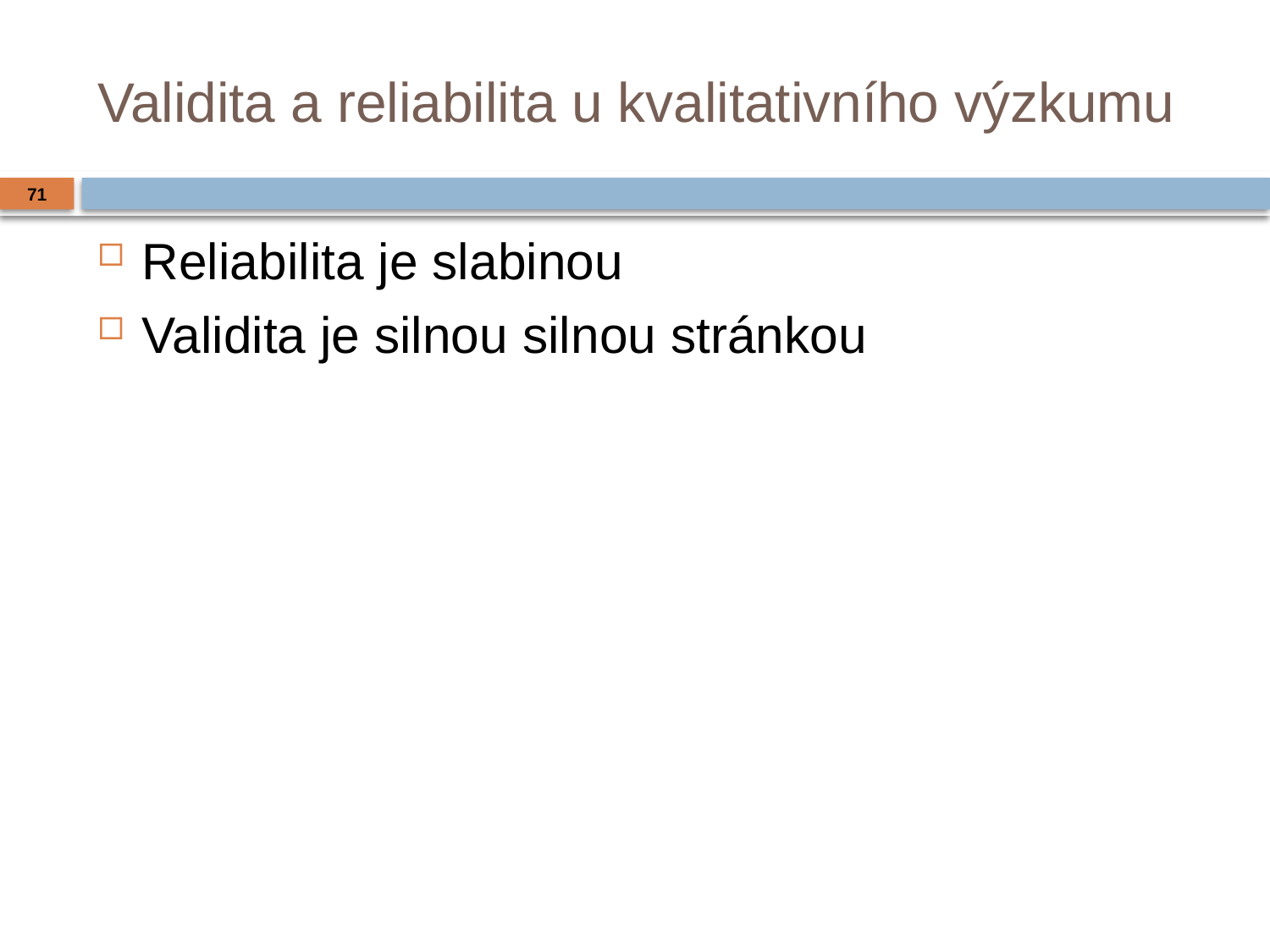

# Validita a reliabilita u kvalitativního výzkumu
71
Reliabilita je slabinou
Validita je silnou silnou stránkou